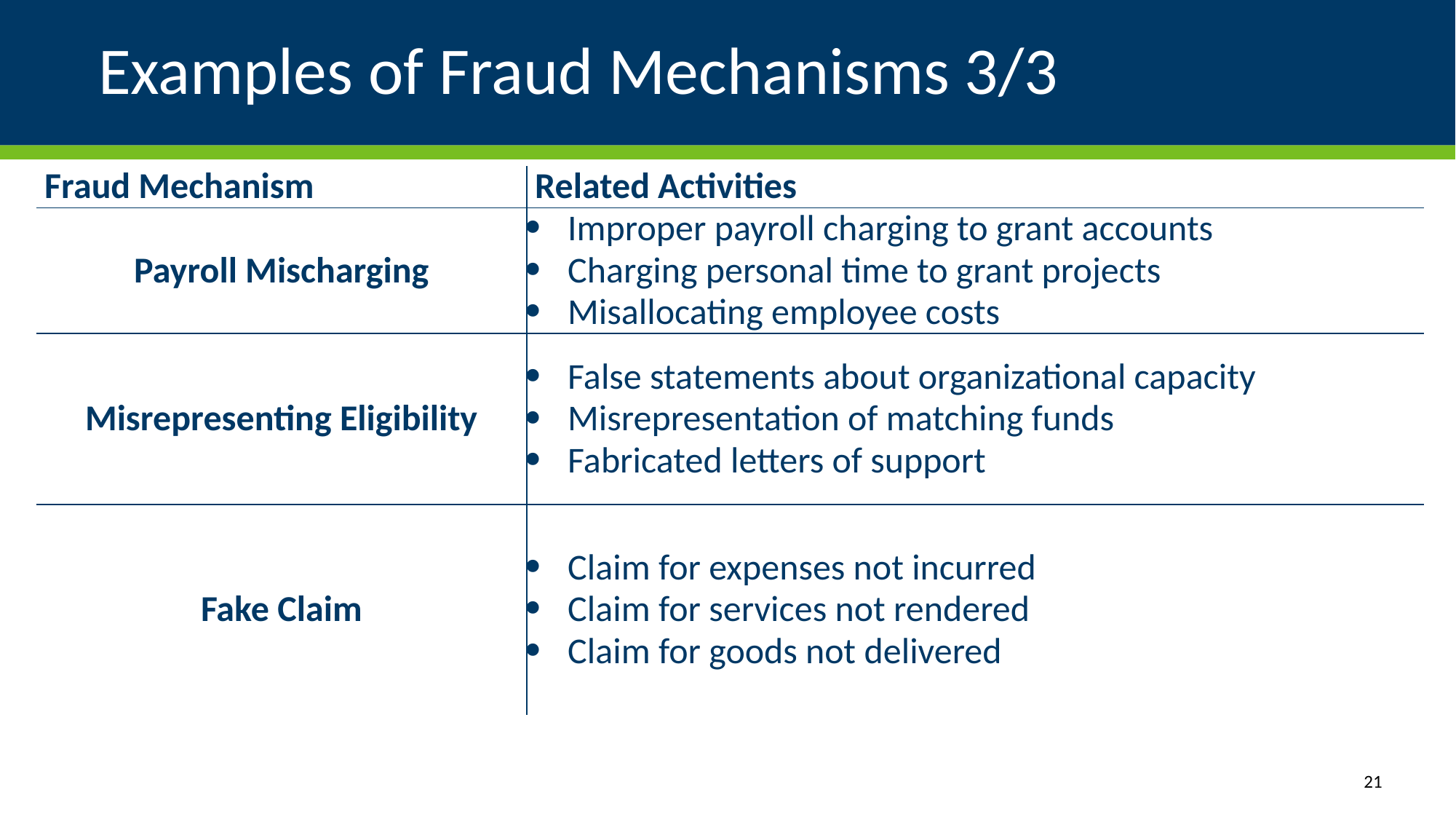

# Examples of Fraud Mechanisms 3/3
| Fraud Mechanism | Related Activities |
| --- | --- |
| Payroll Mischarging | Improper payroll charging to grant accounts Charging personal time to grant projects Misallocating employee costs |
| Misrepresenting Eligibility | False statements about organizational capacity Misrepresentation of matching funds Fabricated letters of support |
| Fake Claim | Claim for expenses not incurred Claim for services not rendered Claim for goods not delivered |
21